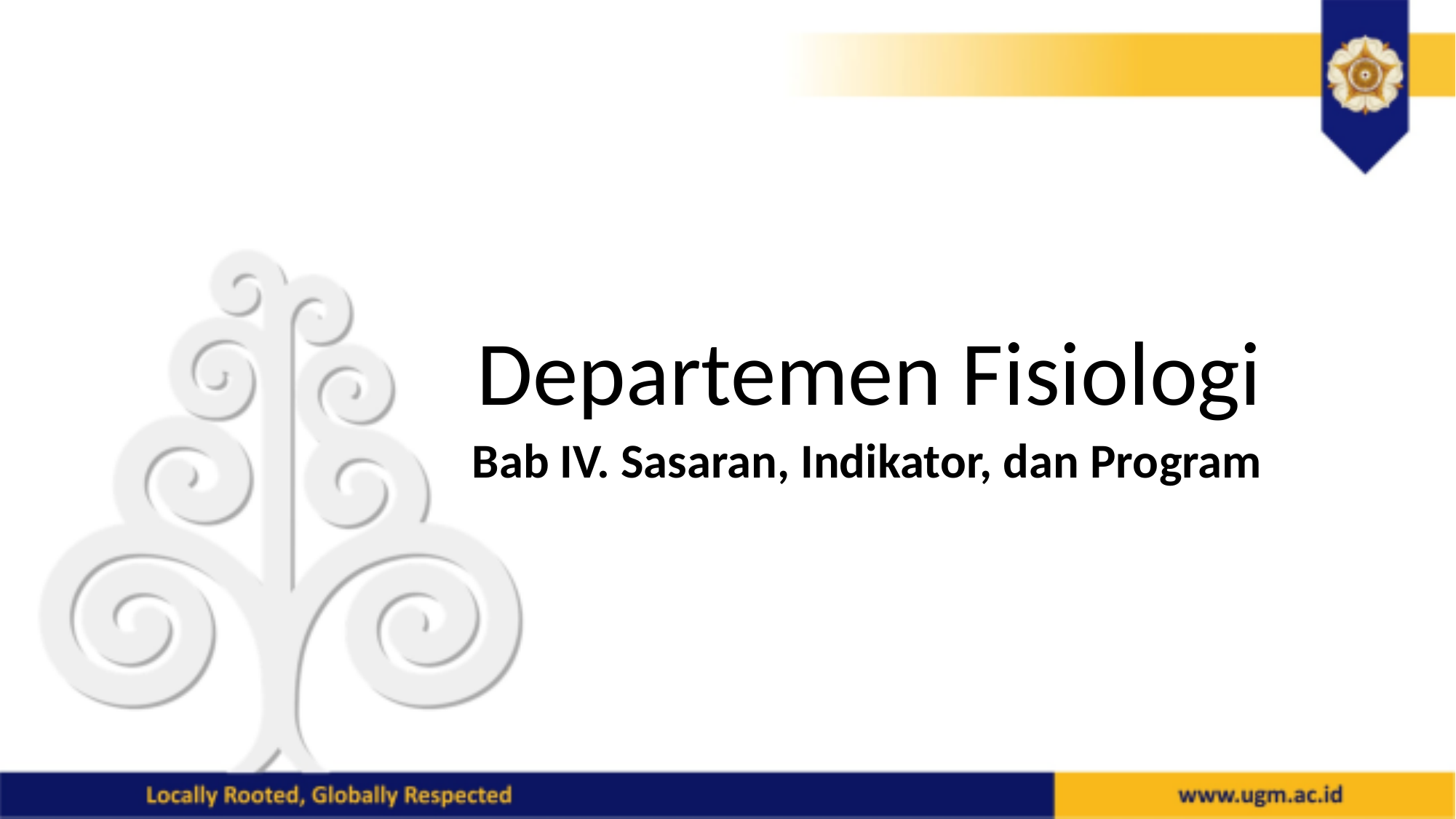

# Departemen Fisiologi
Bab IV. Sasaran, Indikator, dan Program